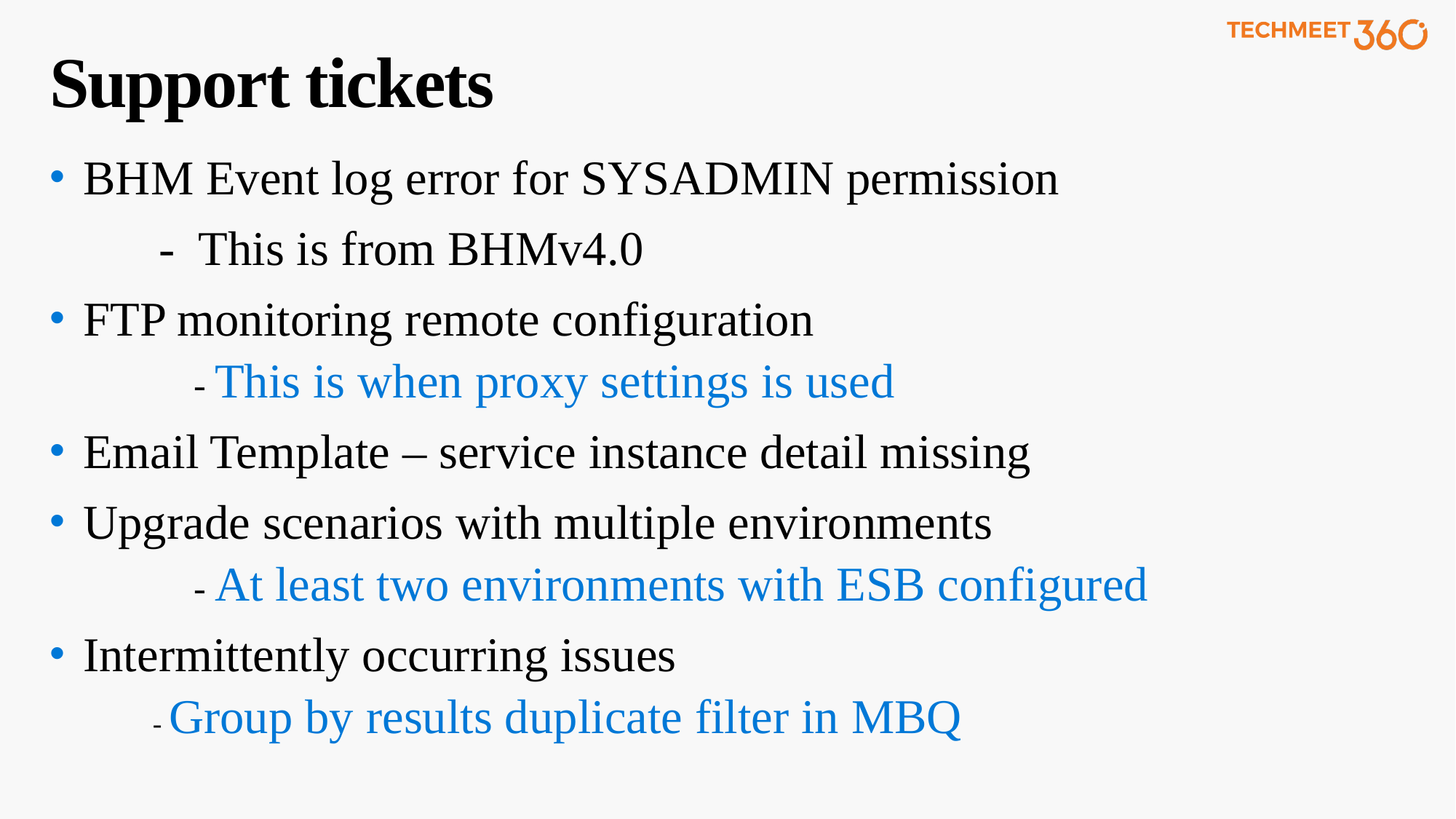

# Support tickets
BHM Event log error for SYSADMIN permission
	-  This is from BHMv4.0
FTP monitoring remote configuration
	- This is when proxy settings is used
Email Template – service instance detail missing
Upgrade scenarios with multiple environments
	- At least two environments with ESB configured
Intermittently occurring issues
- Group by results duplicate filter in MBQ